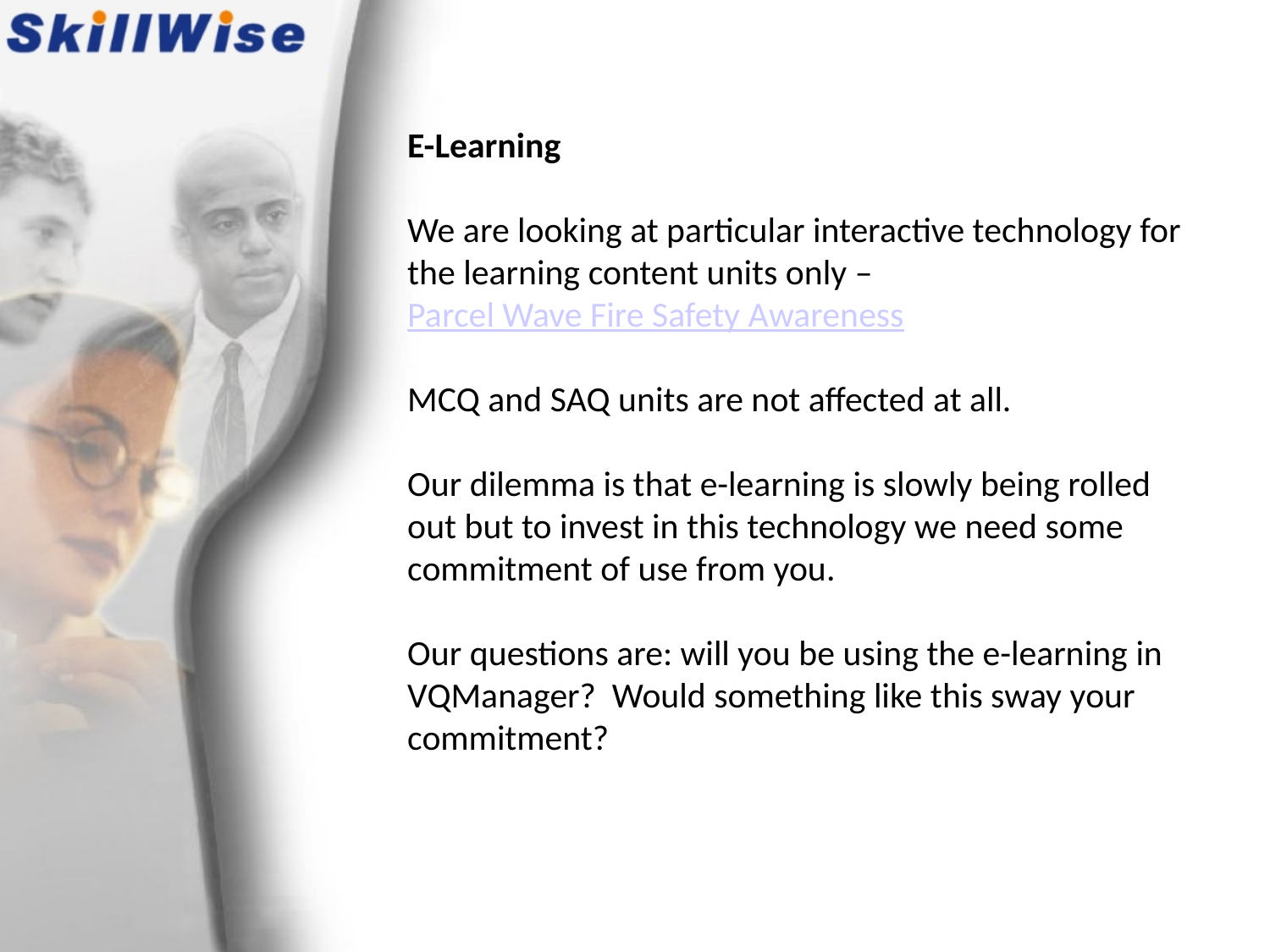

E-Learning

We are looking at particular interactive technology for the learning content units only – Parcel Wave Fire Safety Awareness

MCQ and SAQ units are not affected at all.

Our dilemma is that e-learning is slowly being rolled out but to invest in this technology we need some commitment of use from you.

Our questions are: will you be using the e-learning in VQManager?  Would something like this sway your commitment?